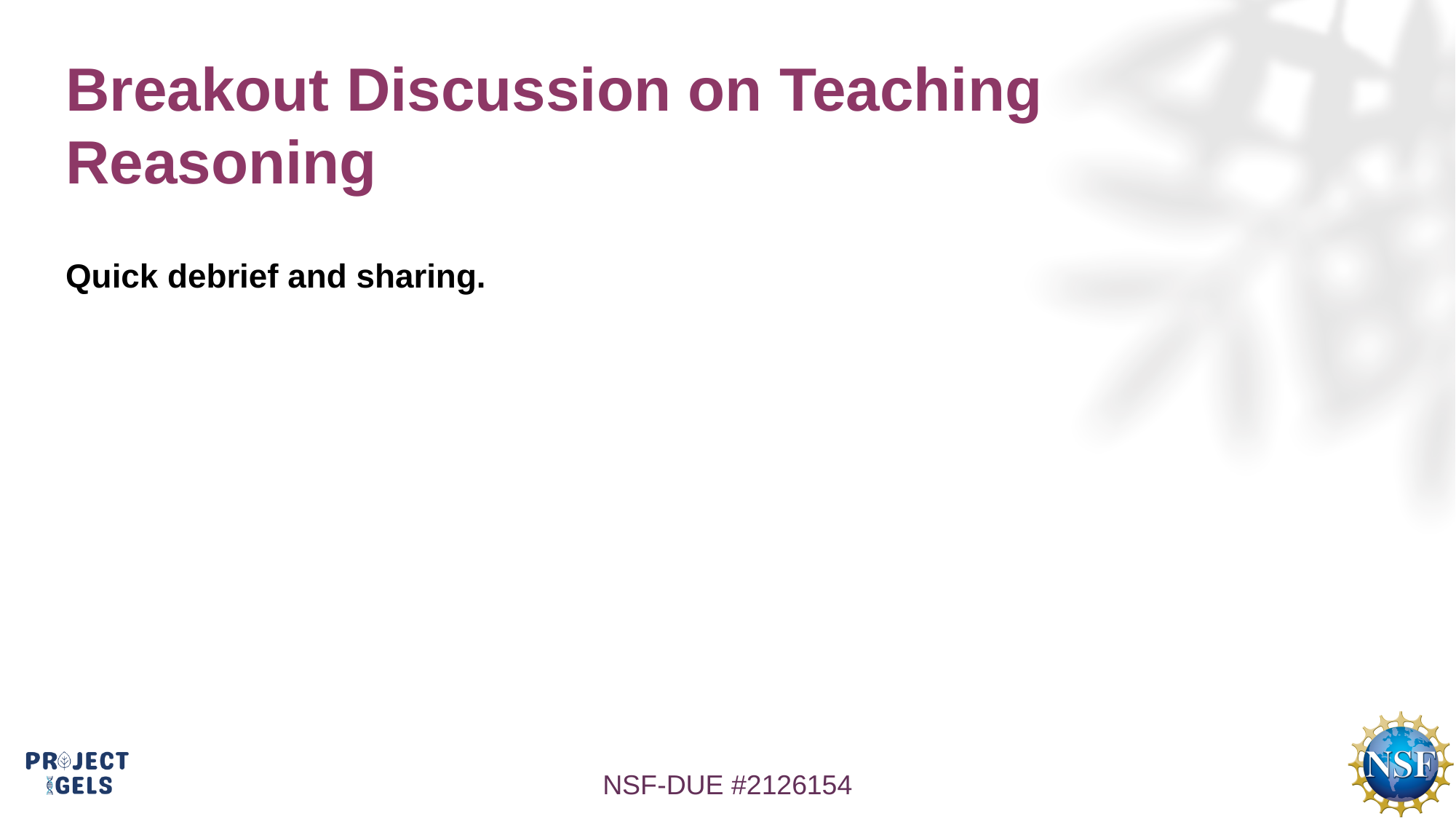

# Breakout Discussion on Teaching Reasoning
Quick debrief and sharing.